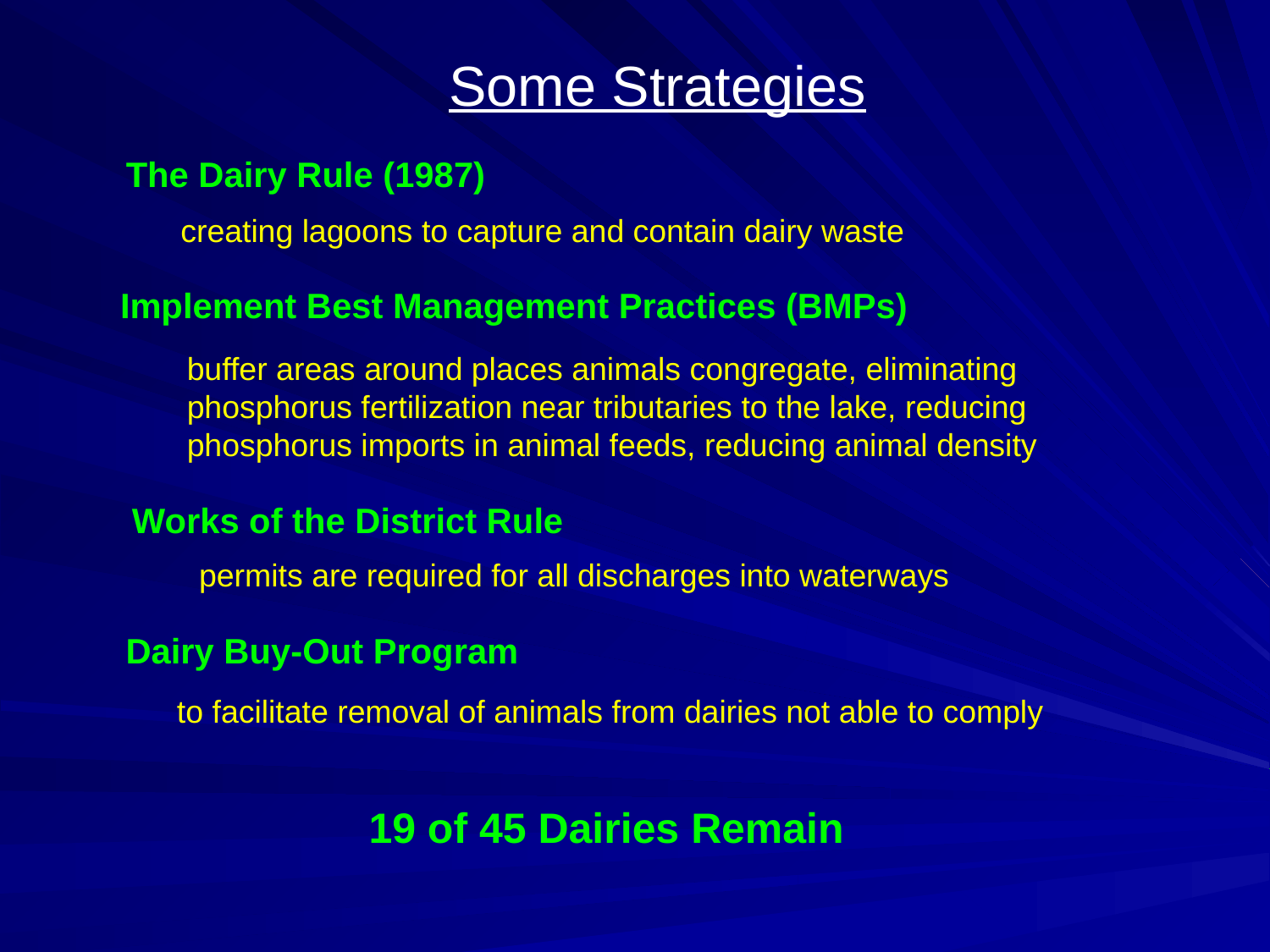

Some Strategies
The Dairy Rule (1987)
creating lagoons to capture and contain dairy waste
Implement Best Management Practices (BMPs)
buffer areas around places animals congregate, eliminating
phosphorus fertilization near tributaries to the lake, reducing
phosphorus imports in animal feeds, reducing animal density
Works of the District Rule
permits are required for all discharges into waterways
Dairy Buy-Out Program
to facilitate removal of animals from dairies not able to comply
19 of 45 Dairies Remain